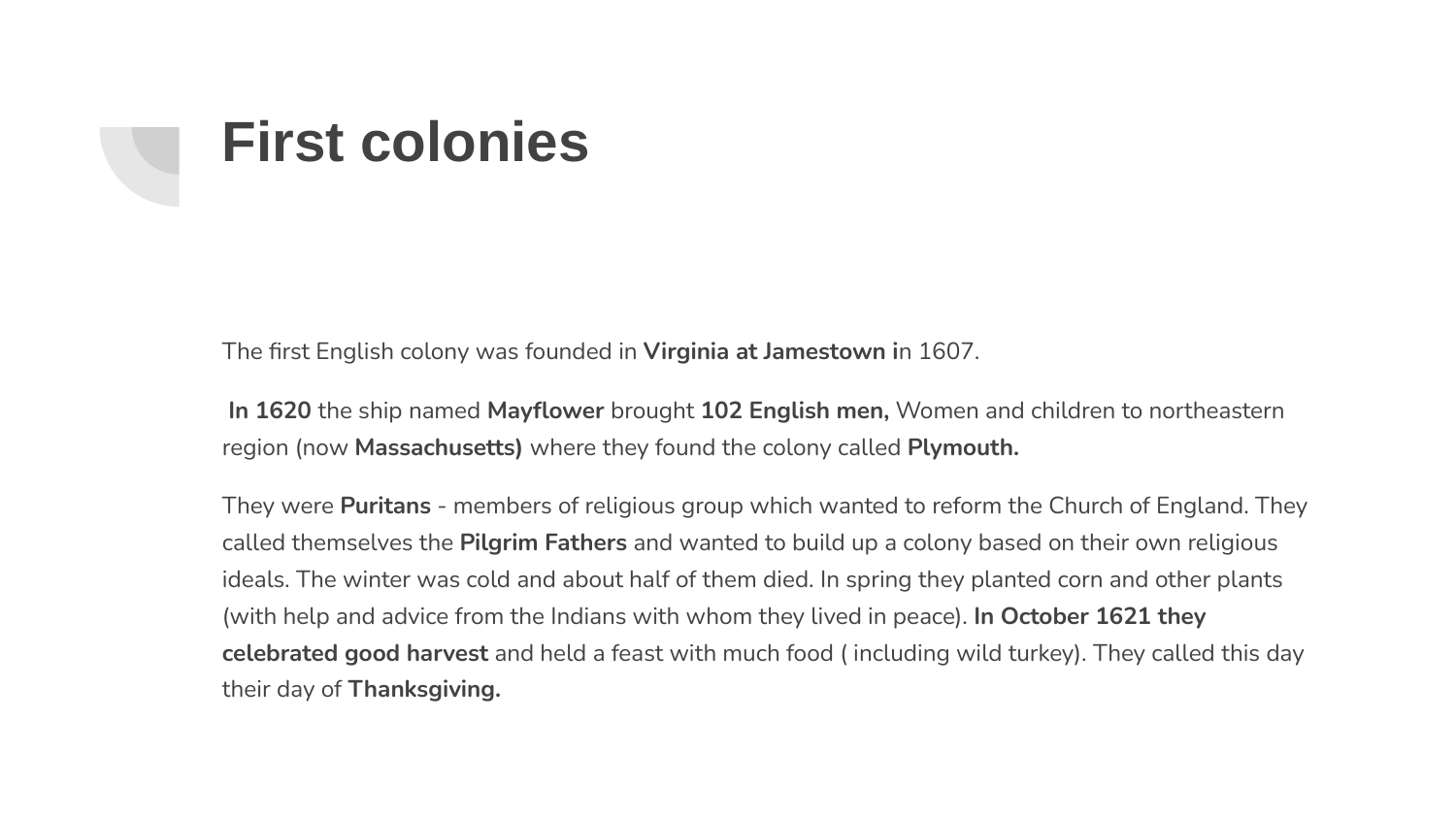

# First colonies
The first English colony was founded in Virginia at Jamestown in 1607.
 In 1620 the ship named Mayflower brought 102 English men, Women and children to northeastern region (now Massachusetts) where they found the colony called Plymouth.
They were Puritans - members of religious group which wanted to reform the Church of England. They called themselves the Pilgrim Fathers and wanted to build up a colony based on their own religious ideals. The winter was cold and about half of them died. In spring they planted corn and other plants (with help and advice from the Indians with whom they lived in peace). In October 1621 they celebrated good harvest and held a feast with much food ( including wild turkey). They called this day their day of Thanksgiving.